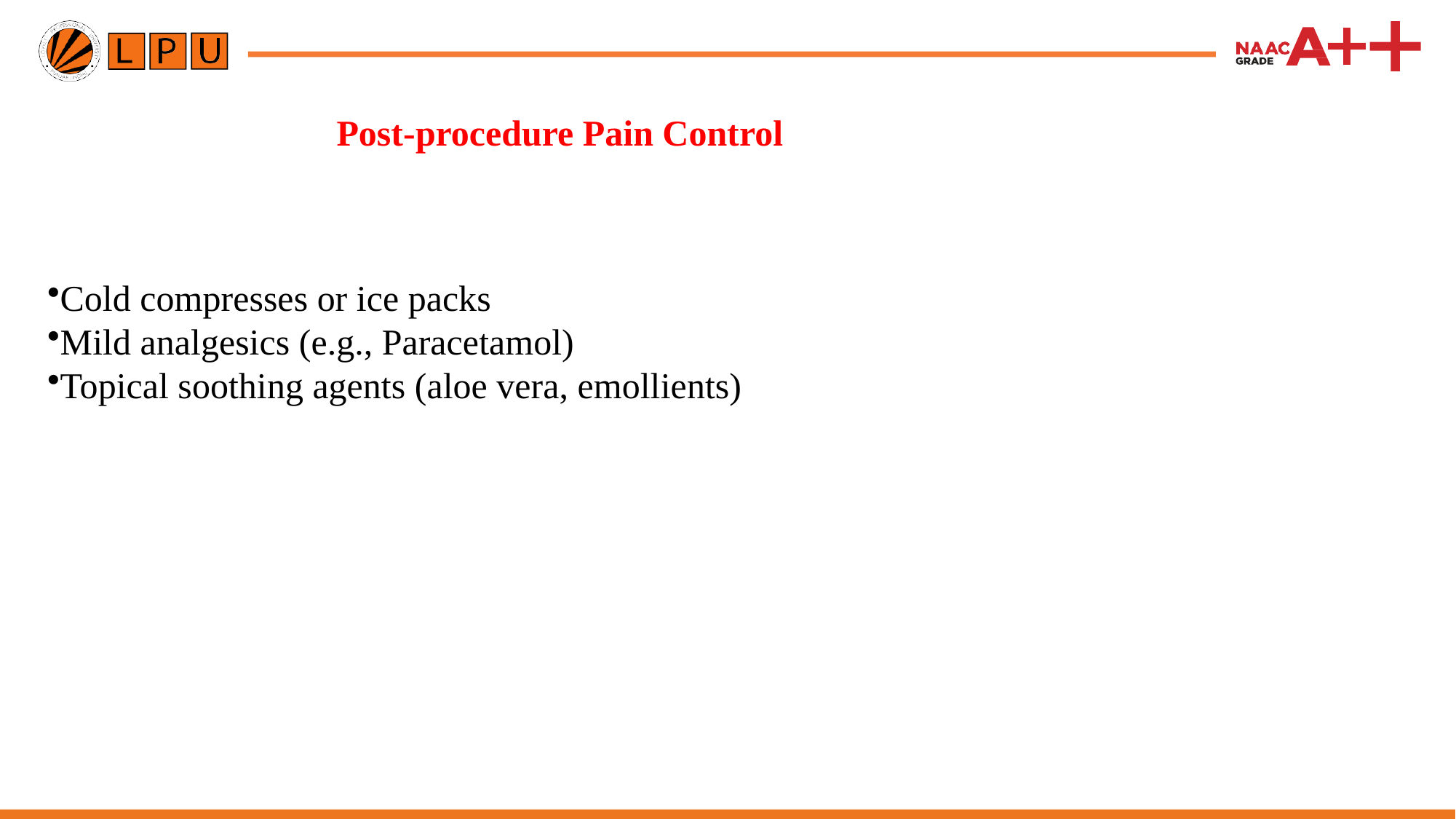

# Post-procedure Pain Control
Cold compresses or ice packs
Mild analgesics (e.g., Paracetamol)
Topical soothing agents (aloe vera, emollients)